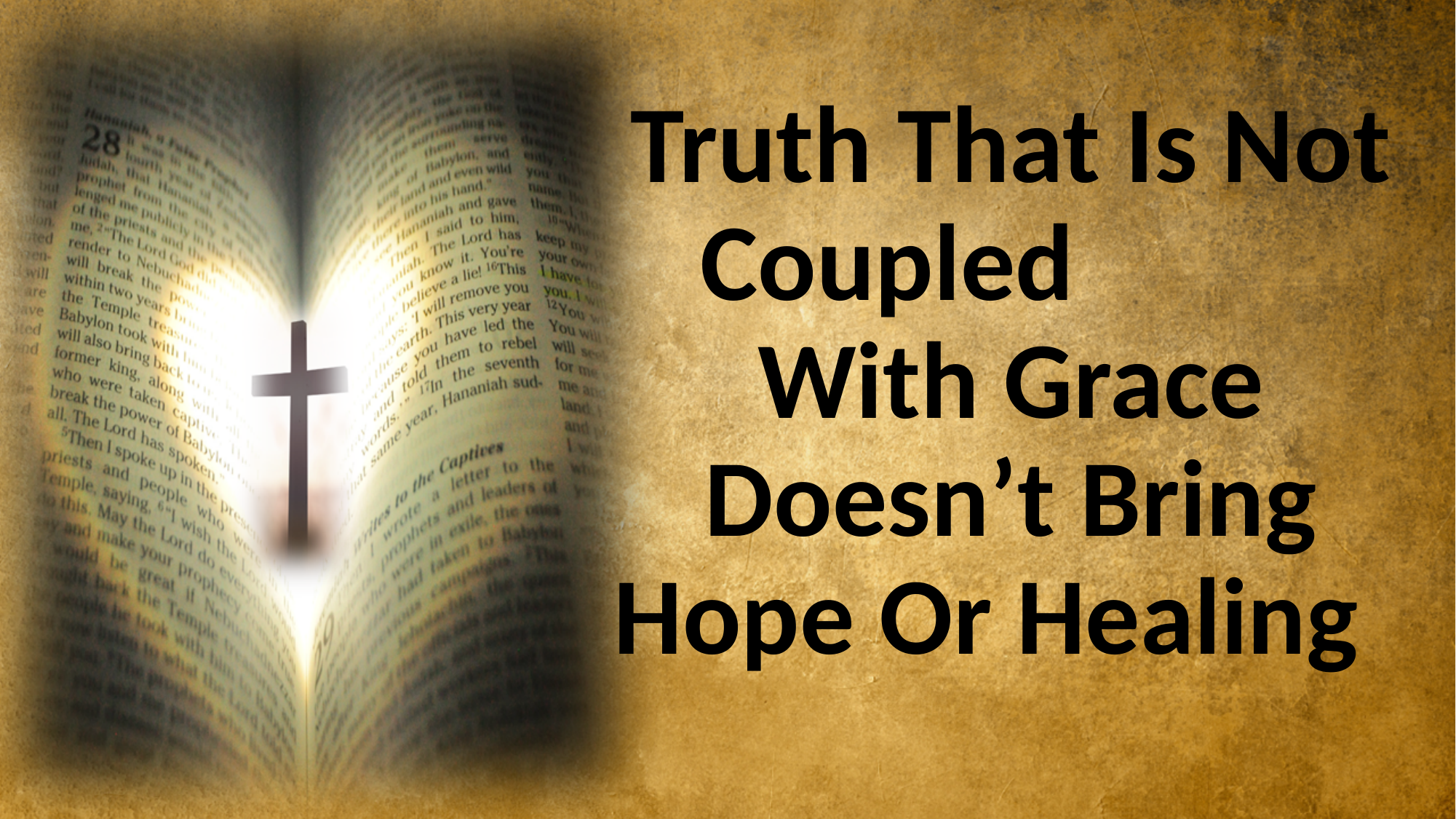

Truth That Is Not Coupled           With Grace Doesn’t Bring Hope Or Healing